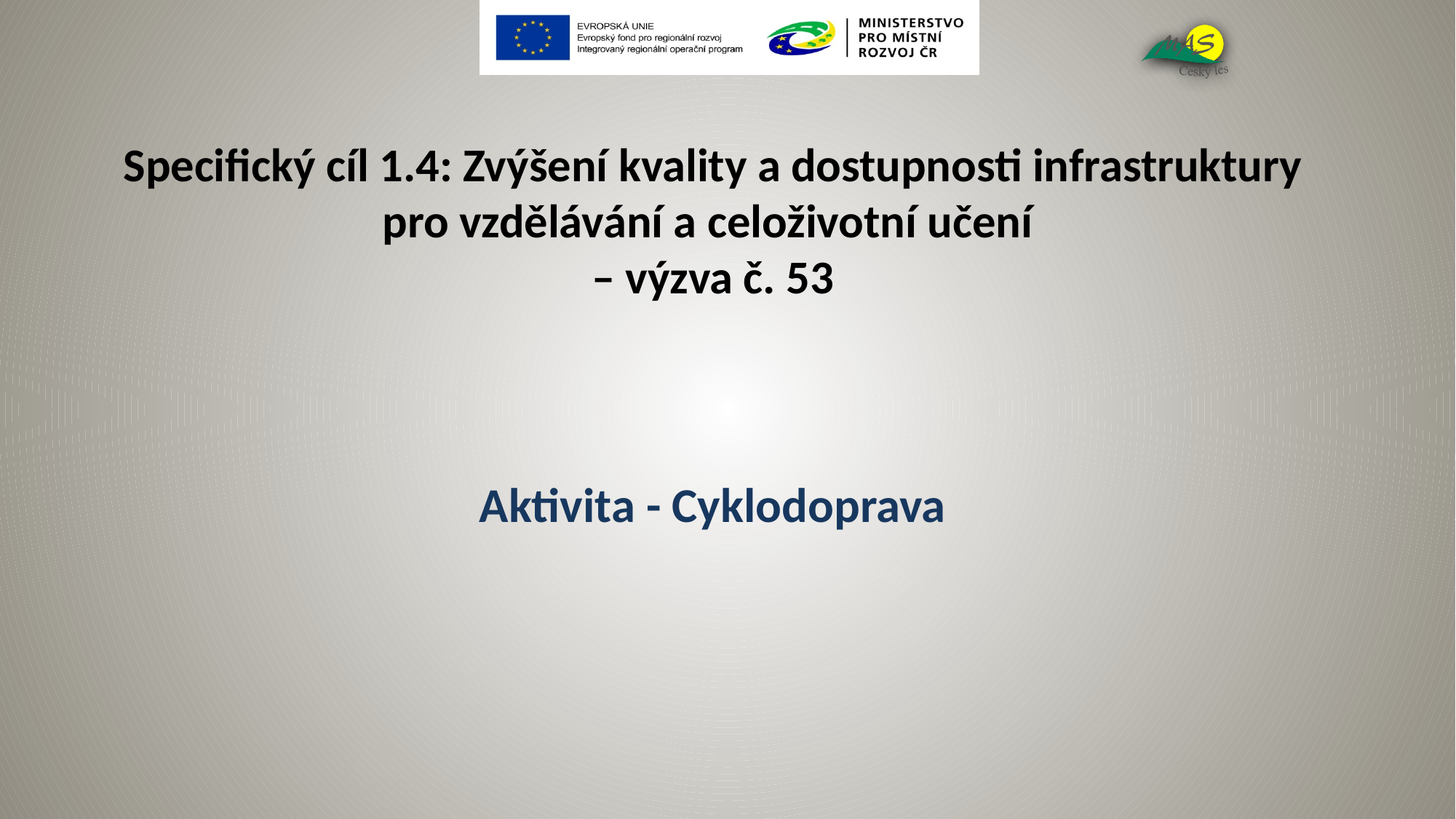

# Specifický cíl 1.4: Zvýšení kvality a dostupnosti infrastruktury pro vzdělávání a celoživotní učení – výzva č. 53
Aktivita - Cyklodoprava